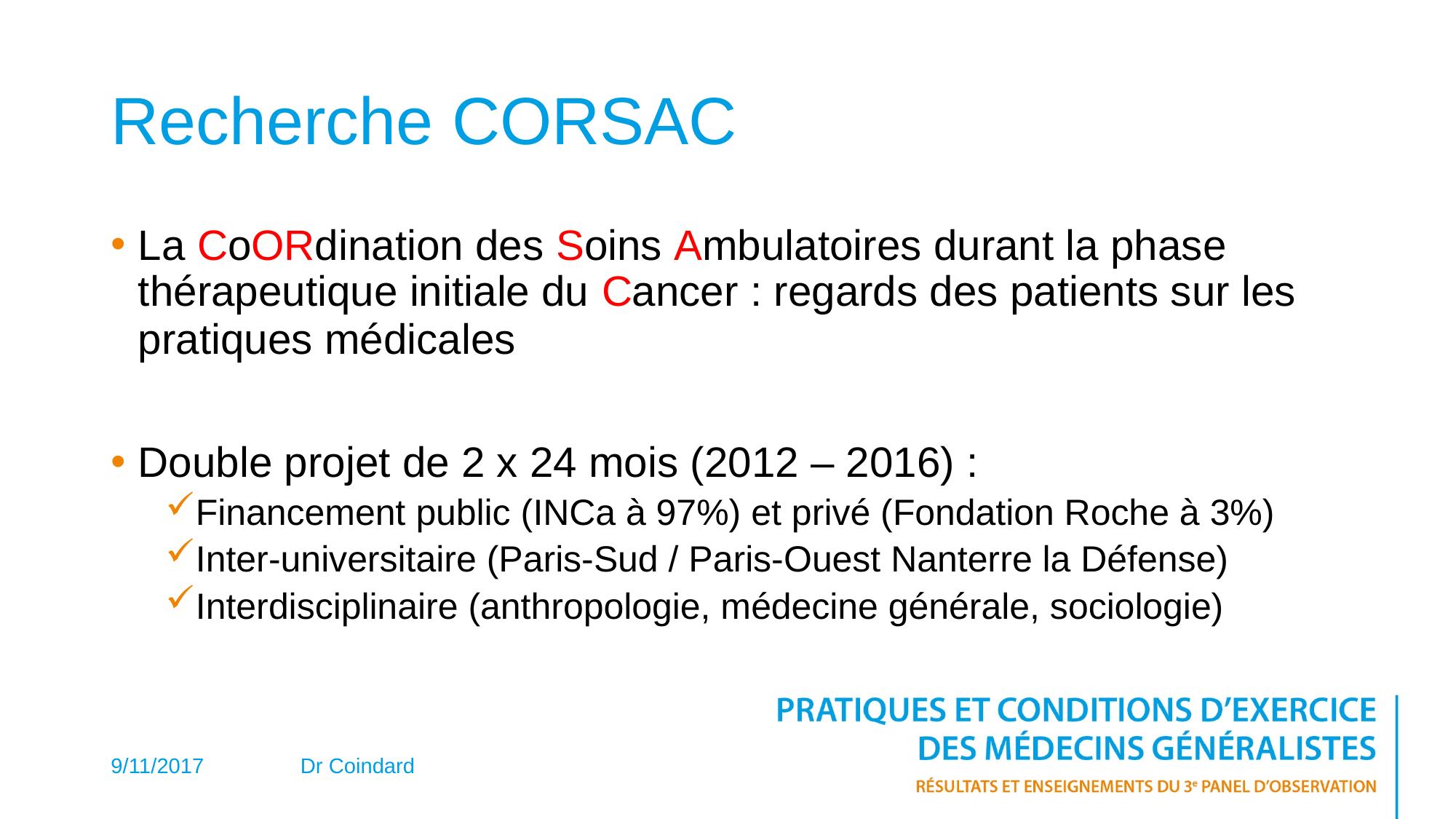

# Recherche CORSAC
La CoORdination des Soins Ambulatoires durant la phase thérapeutique initiale du Cancer : regards des patients sur les pratiques médicales

Double projet de 2 x 24 mois (2012 – 2016) :
Financement public (INCa à 97%) et privé (Fondation Roche à 3%)
Inter-universitaire (Paris-Sud / Paris-Ouest Nanterre la Défense)
Interdisciplinaire (anthropologie, médecine générale, sociologie)
9/11/2017
Dr Coindard